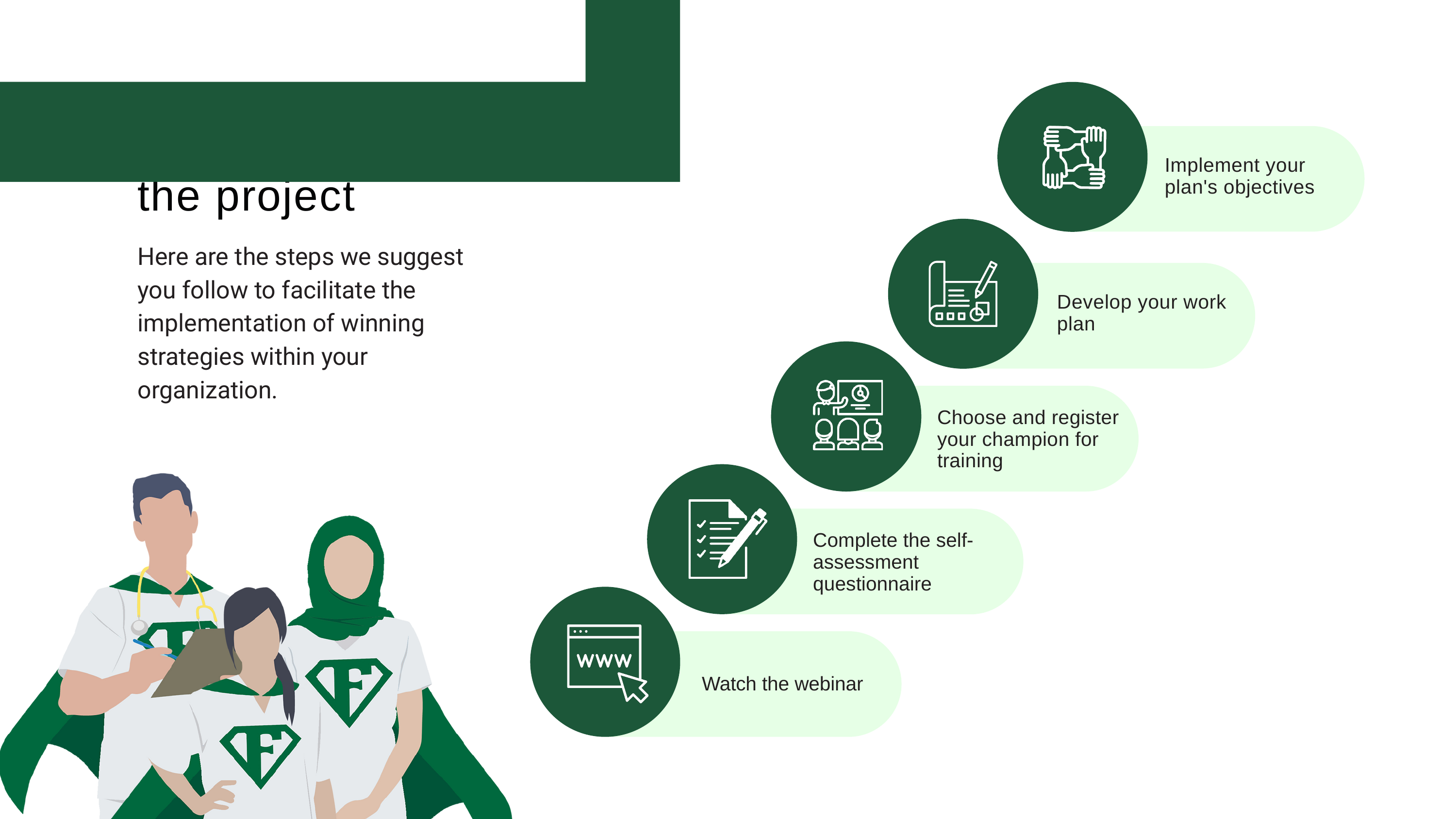

The next steps in the project

Implement your plan's objectives

Here are the steps we suggest you follow to facilitate the implementation of winning strategies within your organization.

Develop your work plan

Choose and register your champion for training

Complete the self-assessment questionnaire

Watch the webinar